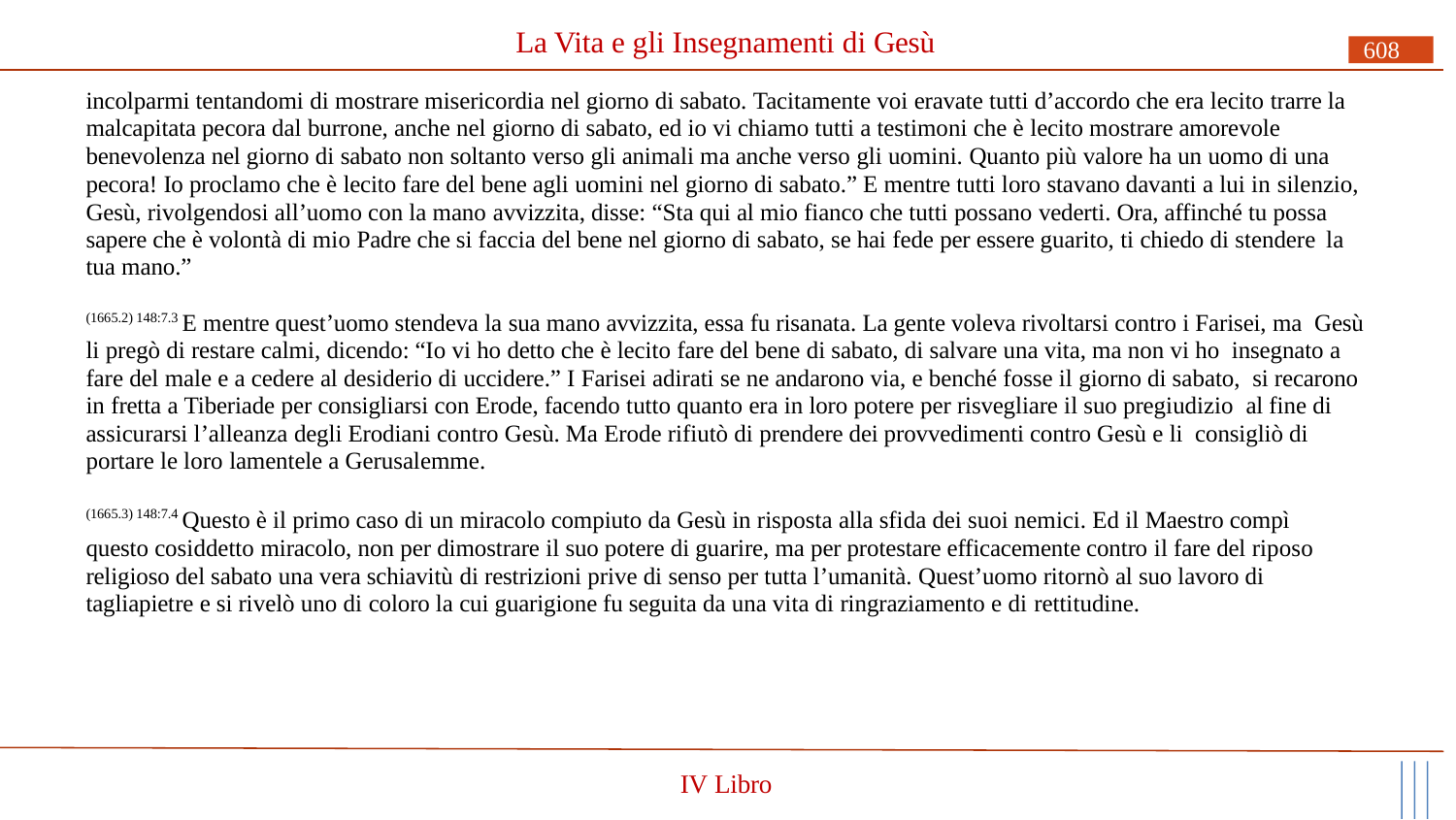

# La Vita e gli Insegnamenti di Gesù
608

incolparmi tentandomi di mostrare misericordia nel giorno di sabato. Tacitamente voi eravate tutti d’accordo che era lecito trarre la  malcapitata pecora dal burrone, anche nel giorno di sabato, ed io vi chiamo tutti a testimoni che è lecito mostrare amorevole  benevolenza nel giorno di sabato non soltanto verso gli animali ma anche verso gli uomini. Quanto più valore ha un uomo di una  pecora! Io proclamo che è lecito fare del bene agli uomini nel giorno di sabato.” E mentre tutti loro stavano davanti a lui in silenzio,  Gesù, rivolgendosi all’uomo con la mano avvizzita, disse: “Sta qui al mio fianco che tutti possano vederti. Ora, affinché tu possa  sapere che è volontà di mio Padre che si faccia del bene nel giorno di sabato, se hai fede per essere guarito, ti chiedo di stendere la
tua mano.”

(1665.2) 148:7.3 E mentre quest’uomo stendeva la sua mano avvizzita, essa fu risanata. La gente voleva rivoltarsi contro i Farisei, ma  Gesù li pregò di restare calmi, dicendo: “Io vi ho detto che è lecito fare del bene di sabato, di salvare una vita, ma non vi ho  insegnato a fare del male e a cedere al desiderio di uccidere.” I Farisei adirati se ne andarono via, e benché fosse il giorno di sabato,  si recarono in fretta a Tiberiade per consigliarsi con Erode, facendo tutto quanto era in loro potere per risvegliare il suo pregiudizio  al fine di assicurarsi l’alleanza degli Erodiani contro Gesù. Ma Erode rifiutò di prendere dei provvedimenti contro Gesù e li  consigliò di portare le loro lamentele a Gerusalemme.

(1665.3) 148:7.4 Questo è il primo caso di un miracolo compiuto da Gesù in risposta alla sfida dei suoi nemici. Ed il Maestro compì  questo cosiddetto miracolo, non per dimostrare il suo potere di guarire, ma per protestare efficacemente contro il fare del riposo  religioso del sabato una vera schiavitù di restrizioni prive di senso per tutta l’umanità. Quest’uomo ritornò al suo lavoro di  tagliapietre e si rivelò uno di coloro la cui guarigione fu seguita da una vita di ringraziamento e di rettitudine.

IV Libro